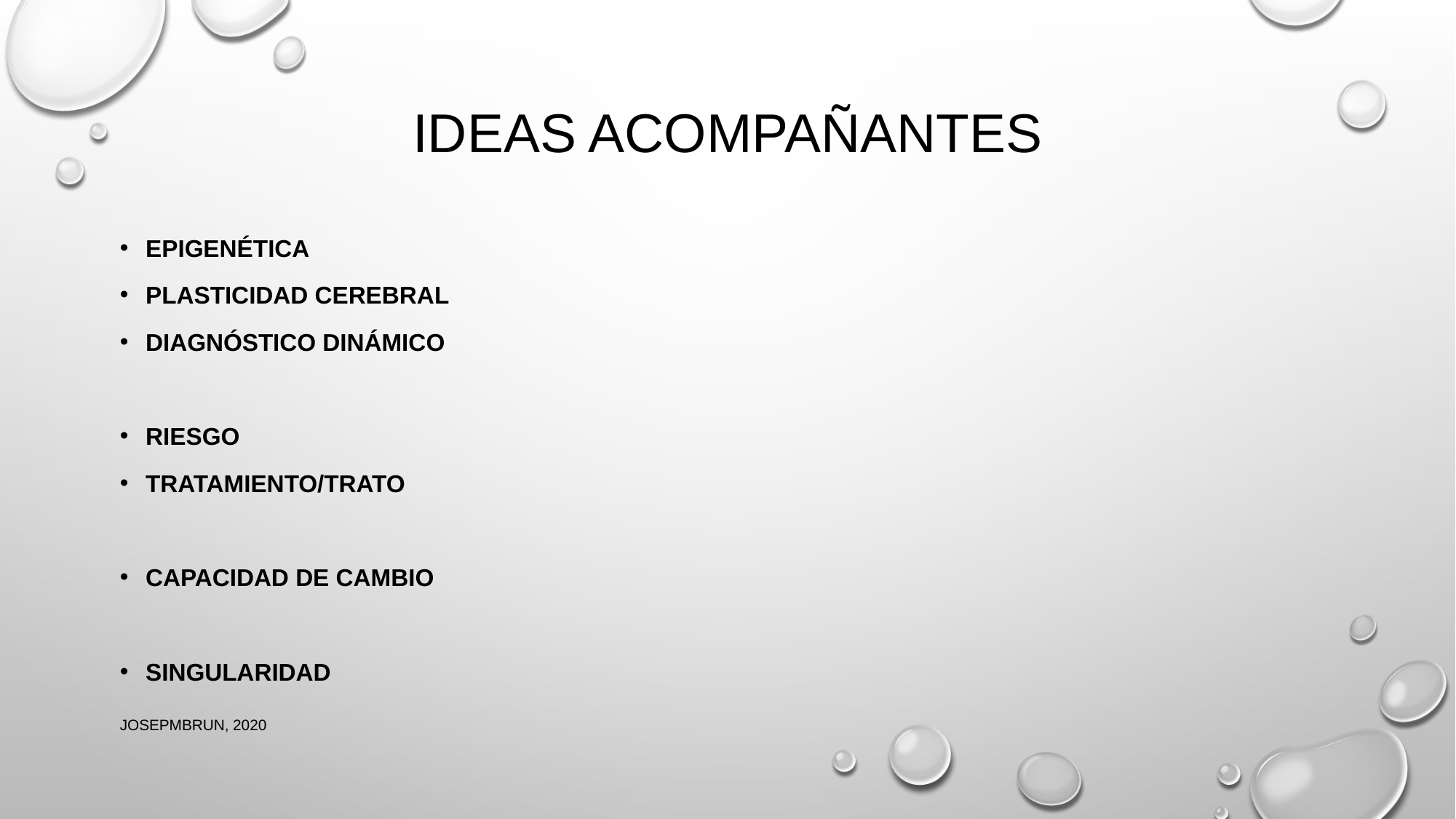

# IDEAS ACOMPAÑANTES
EPIGENÉTICA
PLASTICIDAD CEREBRAL
DIAGNÓSTICO DINÁMICO

RIESGO
TRATAMIENTO/TRATO

CAPACIDAD DE CAMBIO

SINGULARIDAD
JOSEPMBRUN, 2020